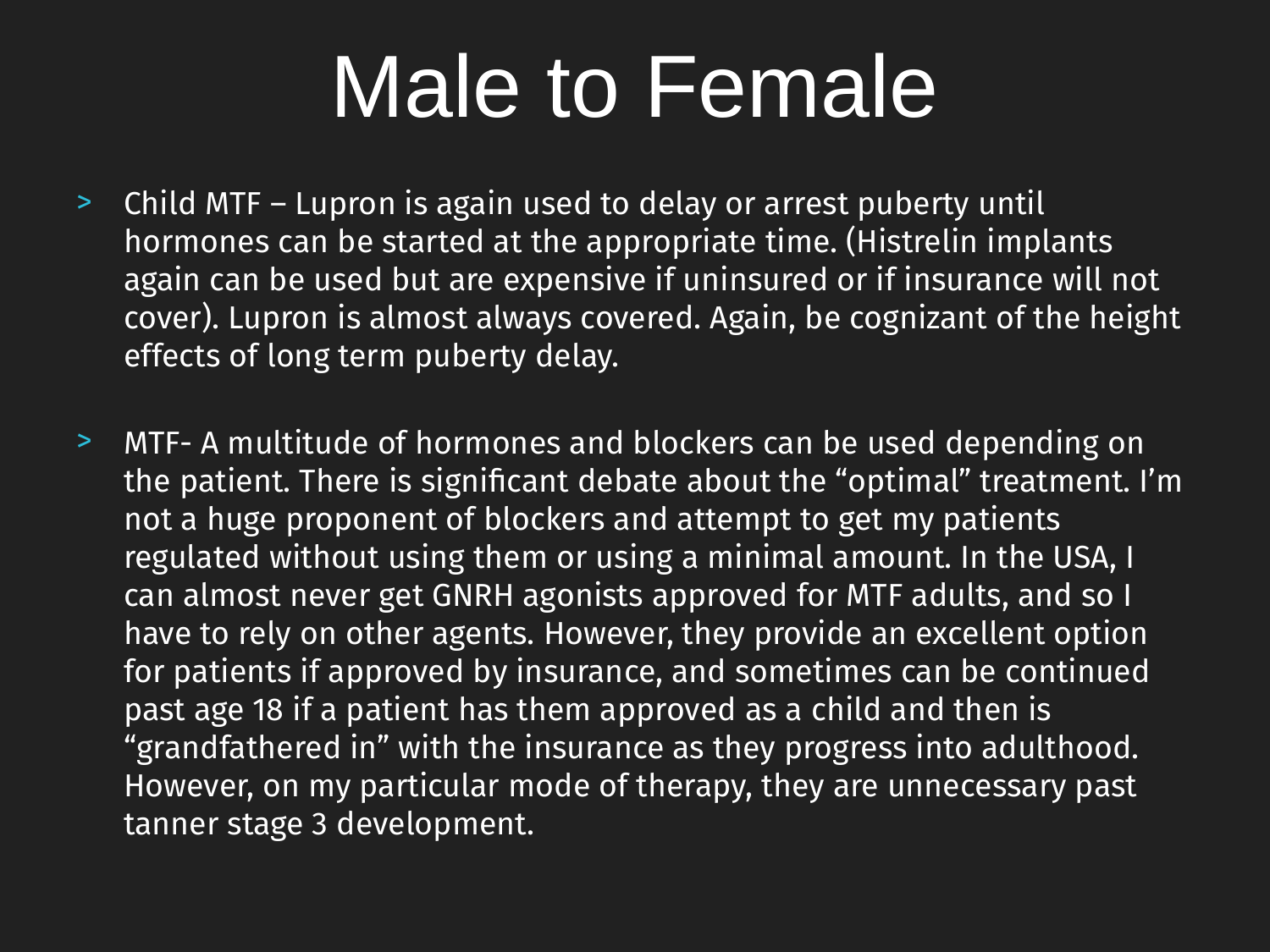

Male to Female
Child MTF – Lupron is again used to delay or arrest puberty until hormones can be started at the appropriate time. (Histrelin implants again can be used but are expensive if uninsured or if insurance will not cover). Lupron is almost always covered. Again, be cognizant of the height effects of long term puberty delay.

MTF- A multitude of hormones and blockers can be used depending on the patient. There is significant debate about the “optimal” treatment. I’m not a huge proponent of blockers and attempt to get my patients regulated without using them or using a minimal amount. In the USA, I can almost never get GNRH agonists approved for MTF adults, and so I have to rely on other agents. However, they provide an excellent option for patients if approved by insurance, and sometimes can be continued past age 18 if a patient has them approved as a child and then is “grandfathered in” with the insurance as they progress into adulthood. However, on my particular mode of therapy, they are unnecessary past tanner stage 3 development.